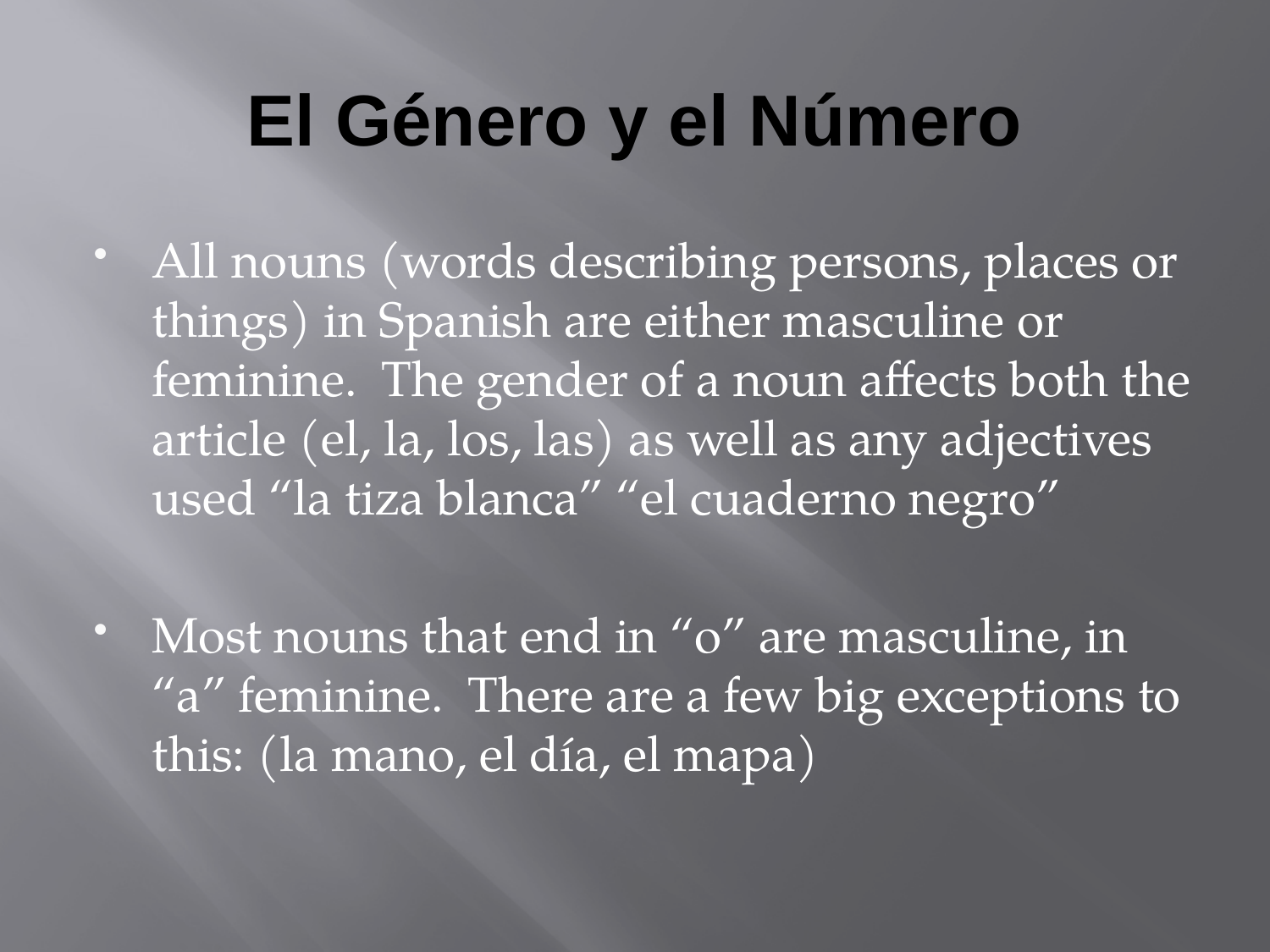

# El Género y el Número
All nouns (words describing persons, places or things) in Spanish are either masculine or feminine.  The gender of a noun affects both the article (el, la, los, las) as well as any adjectives used “la tiza blanca” “el cuaderno negro”

Most nouns that end in “o” are masculine, in “a” feminine.  There are a few big exceptions to this: (la mano, el día, el mapa)